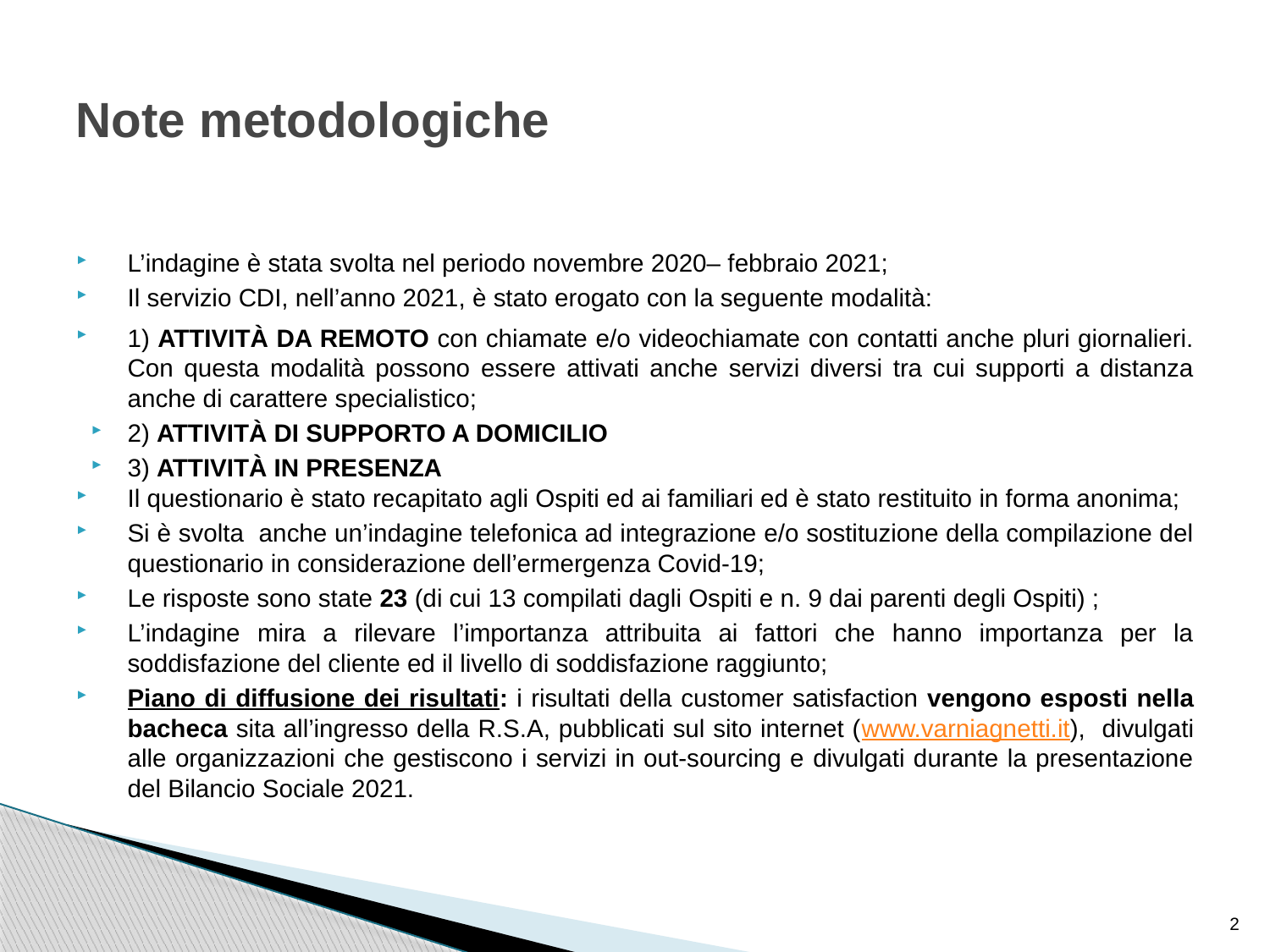

# Note metodologiche

L’indagine è stata svolta nel periodo novembre 2020– febbraio 2021;
Il servizio CDI, nell’anno 2021, è stato erogato con la seguente modalità:
1) ATTIVITÀ DA REMOTO con chiamate e/o videochiamate con contatti anche pluri giornalieri. Con questa modalità possono essere attivati anche servizi diversi tra cui supporti a distanza anche di carattere specialistico;
2) ATTIVITÀ DI SUPPORTO A DOMICILIO
3) ATTIVITÀ IN PRESENZA
Il questionario è stato recapitato agli Ospiti ed ai familiari ed è stato restituito in forma anonima;
Si è svolta  anche un’indagine telefonica ad integrazione e/o sostituzione della compilazione del questionario in considerazione dell’ermergenza Covid-19;
Le risposte sono state 23 (di cui 13 compilati dagli Ospiti e n. 9 dai parenti degli Ospiti) ;
L’indagine mira a rilevare l’importanza attribuita ai fattori che hanno importanza per la soddisfazione del cliente ed il livello di soddisfazione raggiunto;
Piano di diffusione dei risultati: i risultati della customer satisfaction vengono esposti nella bacheca sita all’ingresso della R.S.A, pubblicati sul sito internet (www.varniagnetti.it),  divulgati alle organizzazioni che gestiscono i servizi in out-sourcing e divulgati durante la presentazione del Bilancio Sociale 2021.
2